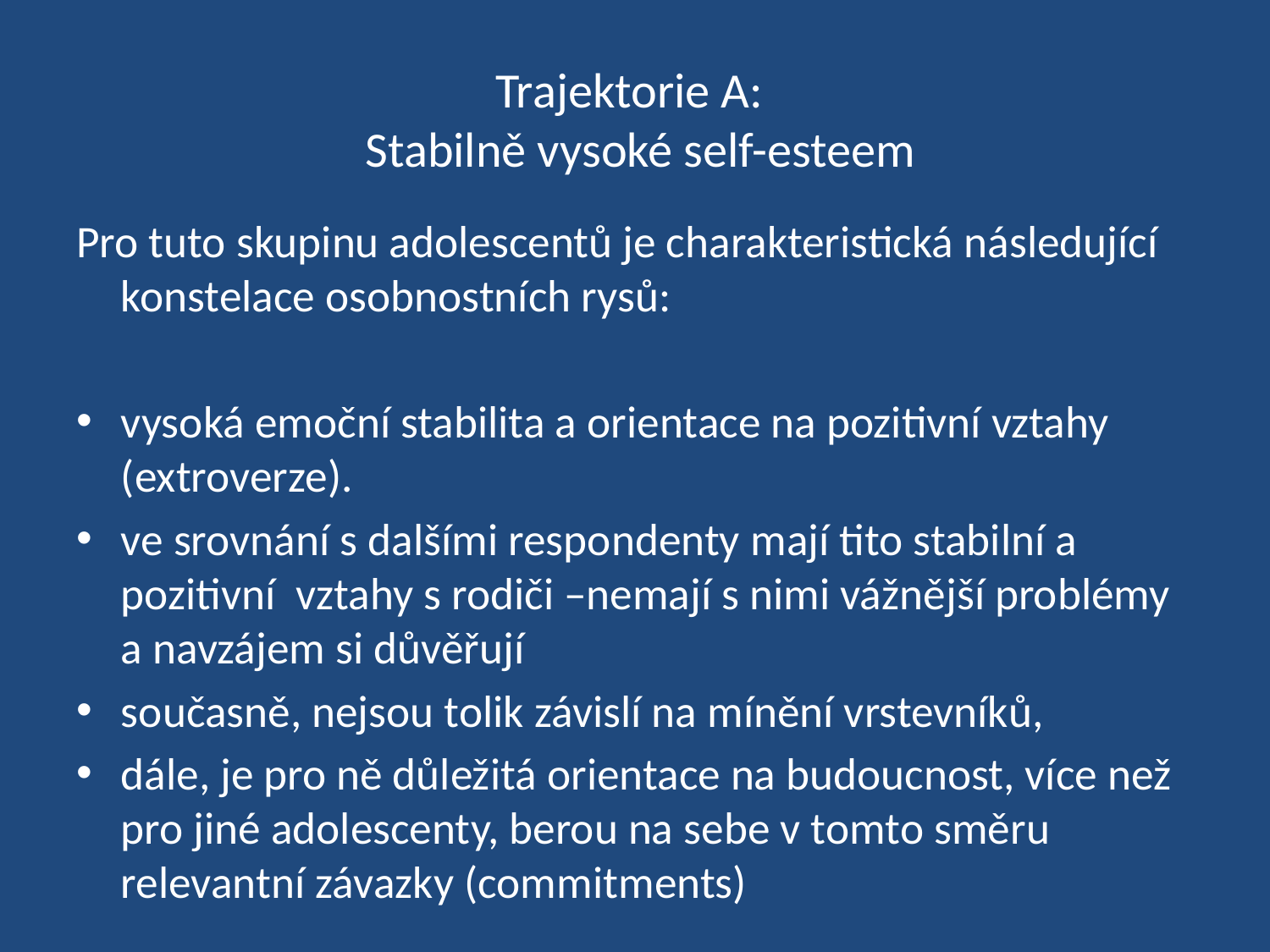

# Trajektorie A: Stabilně vysoké self-esteem
Pro tuto skupinu adolescentů je charakteristická následující konstelace osobnostních rysů:

vysoká emoční stabilita a orientace na pozitivní vztahy (extroverze).
ve srovnání s dalšími respondenty mají tito stabilní a pozitivní  vztahy s rodiči –nemají s nimi vážnější problémy a navzájem si důvěřují
současně, nejsou tolik závislí na mínění vrstevníků,
dále, je pro ně důležitá orientace na budoucnost, více než pro jiné adolescenty, berou na sebe v tomto směru relevantní závazky (commitments)